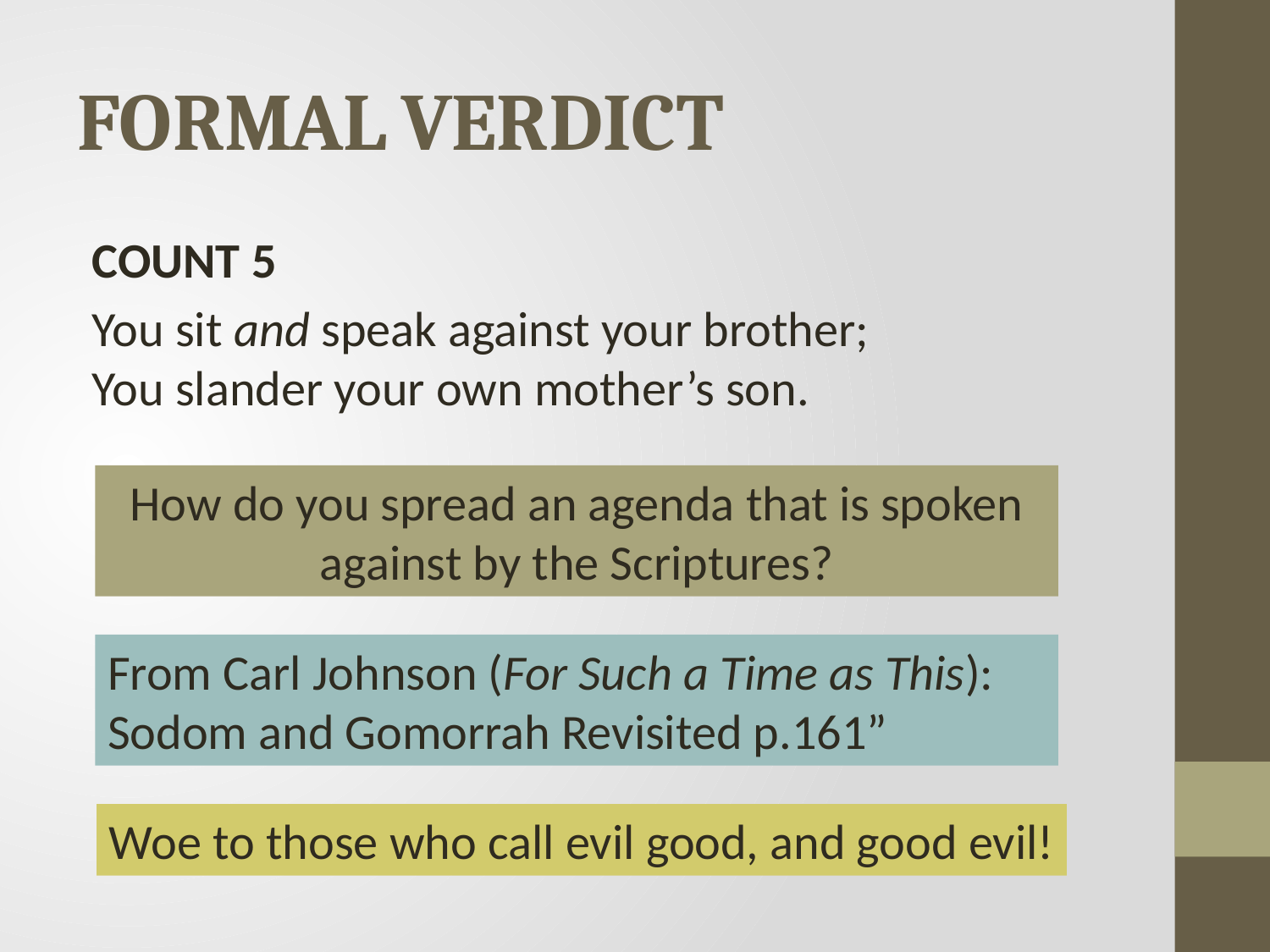

# FORMAL VERDICT
COUNT 5
You sit and speak against your brother;
You slander your own mother’s son.
How do you spread an agenda that is spoken against by the Scriptures?
From Carl Johnson (For Such a Time as This):
Sodom and Gomorrah Revisited p.161”
Woe to those who call evil good, and good evil!